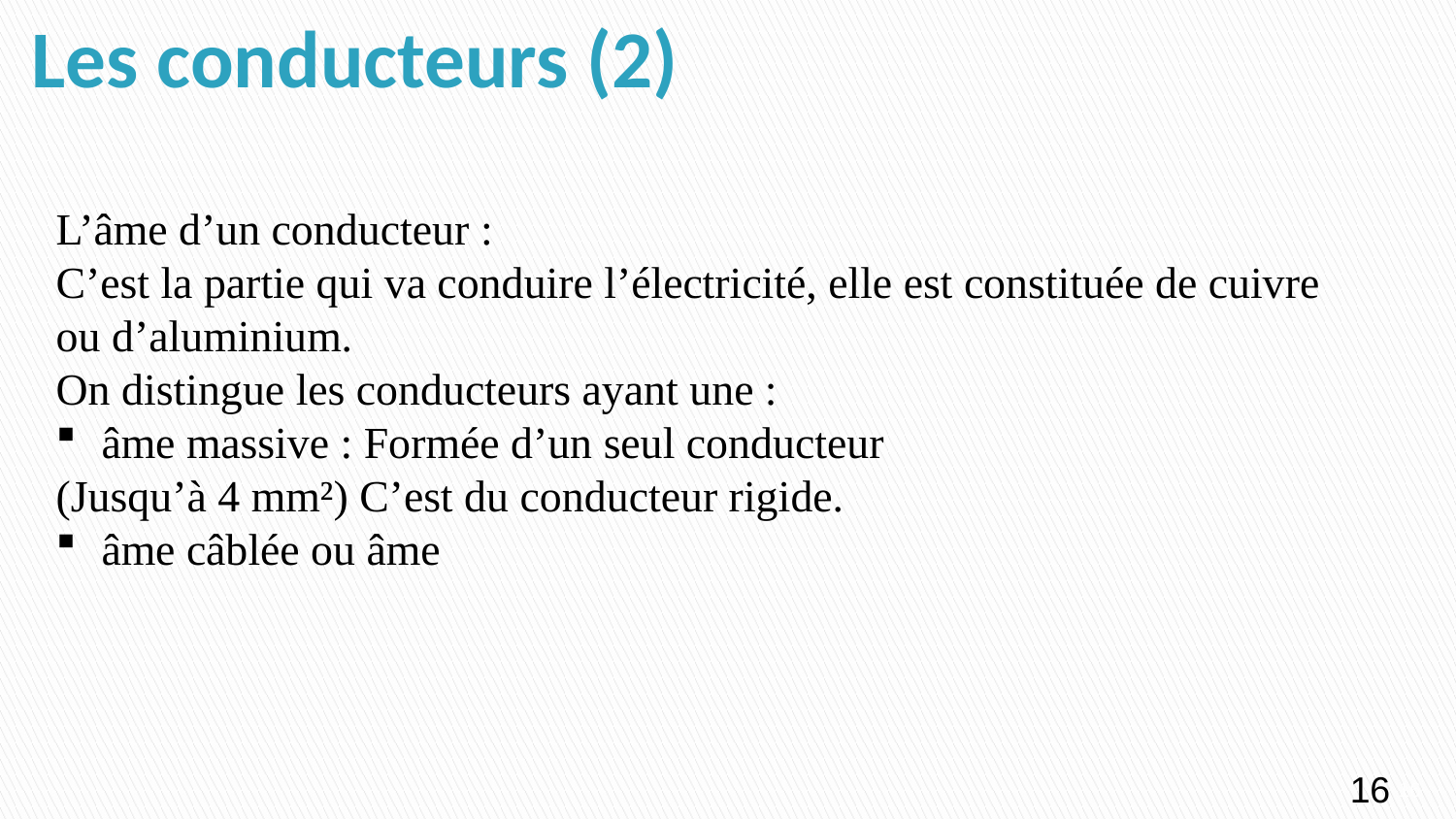

# Les conducteurs (2)
L’âme d’un conducteur :
C’est la partie qui va conduire l’électricité, elle est constituée de cuivre ou d’aluminium.
On distingue les conducteurs ayant une :
âme massive : Formée d’un seul conducteur
(Jusqu’à 4 mm²) C’est du conducteur rigide.
âme câblée ou âme
16
16